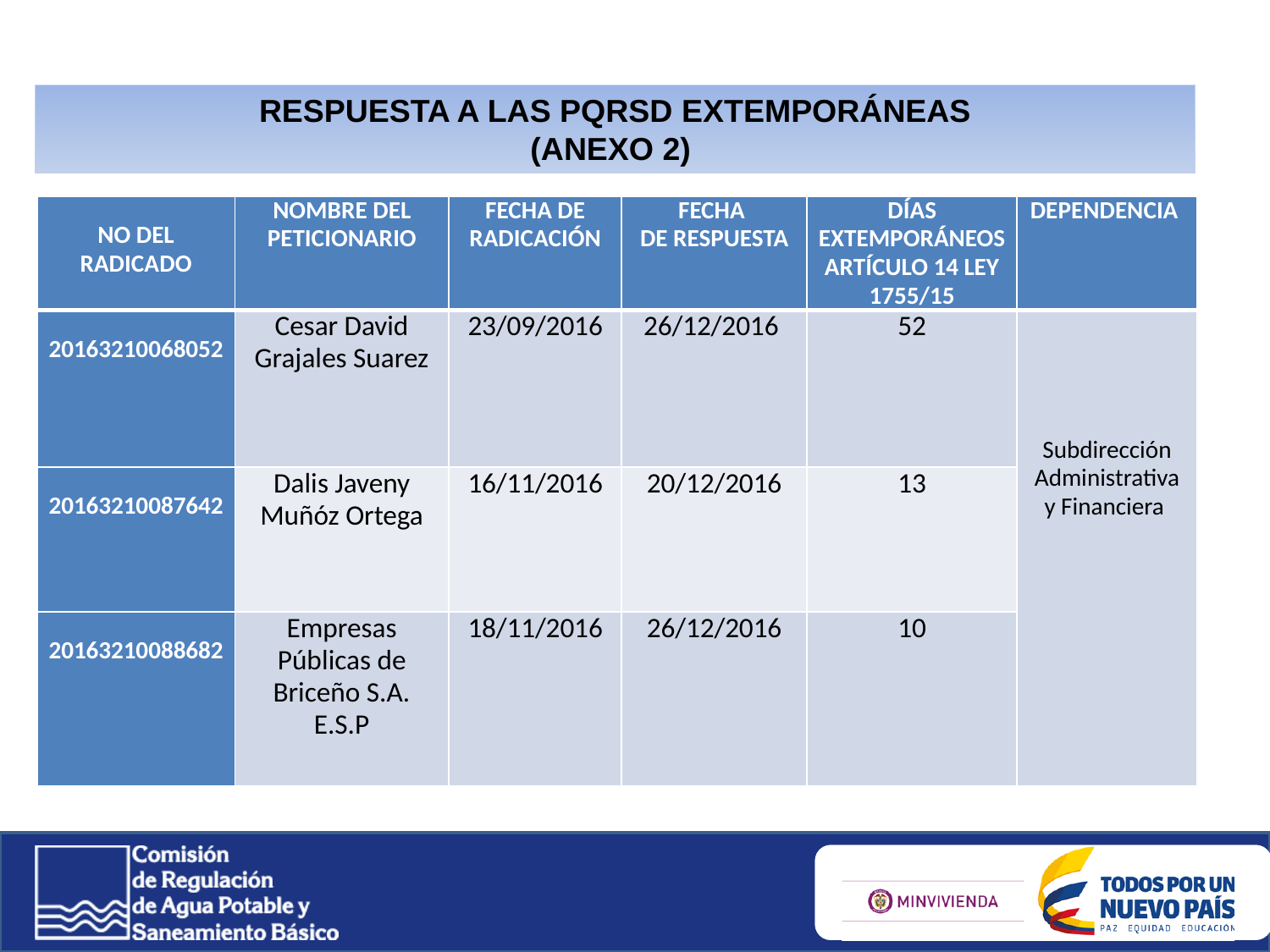

RESPUESTA A LAS PQRSD EXTEMPORÁNEAS
(ANEXO 2)
| NO DEL RADICADO | NOMBRE DEL PETICIONARIO | FECHA DE RADICACIÓN | FECHA DE RESPUESTA | DÍAS EXTEMPORÁNEOS ARTÍCULO 14 LEY 1755/15 | DEPENDENCIA |
| --- | --- | --- | --- | --- | --- |
| 20163210068052 | Cesar David Grajales Suarez | 23/09/2016 | 26/12/2016 | 52 | Subdirección Administrativa y Financiera |
| 20163210087642 | Dalis Javeny Muñóz Ortega | 16/11/2016 | 20/12/2016 | 13 |  |
| 20163210088682 | Empresas Públicas de Briceño S.A. E.S.P | 18/11/2016 | 26/12/2016 | 10 |  |